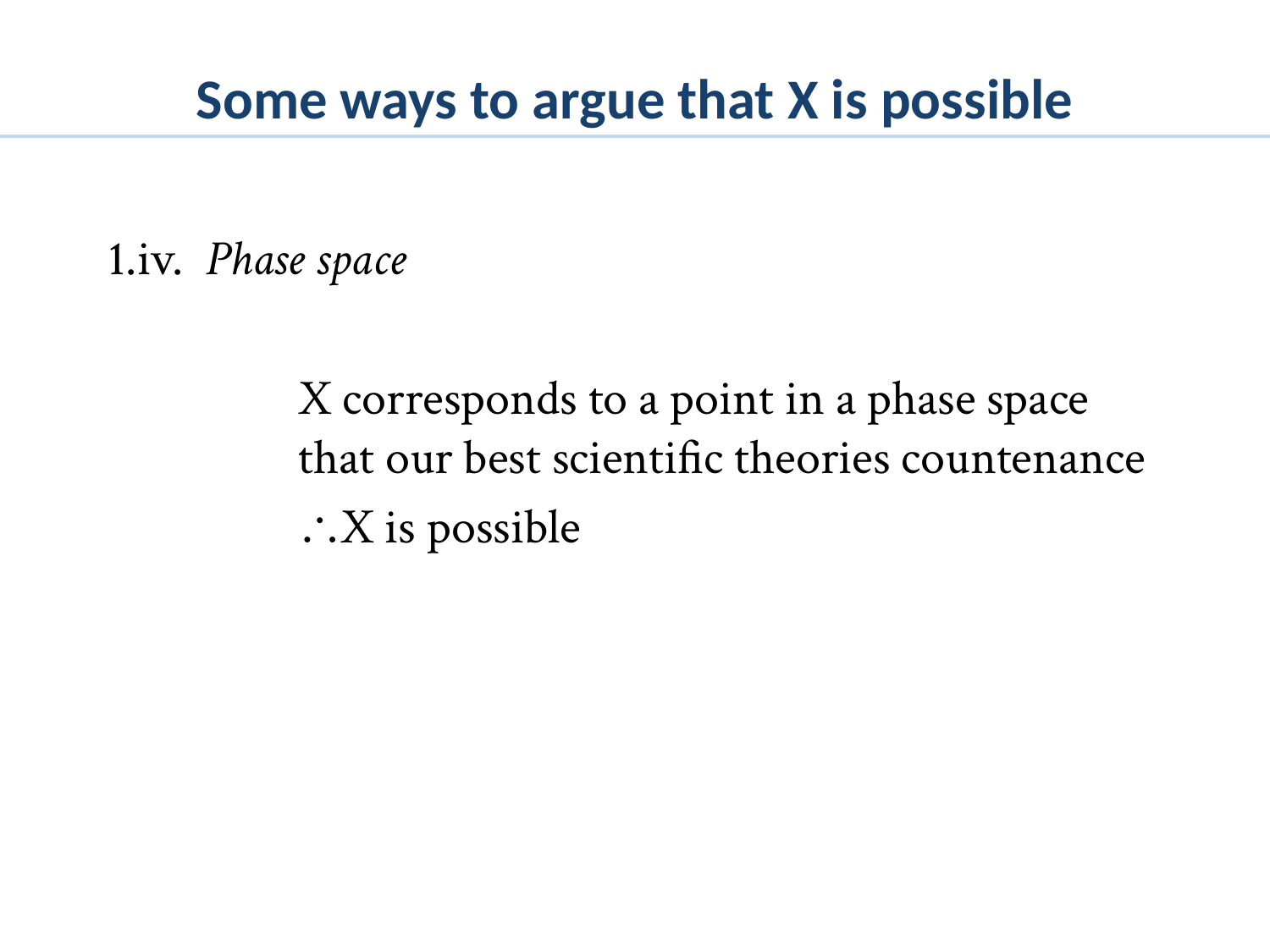

# Some ways to argue that X is possible
1.iv.  Phase space

X corresponds to a point in a phase space that our best scientific theories countenance
∴X is possible